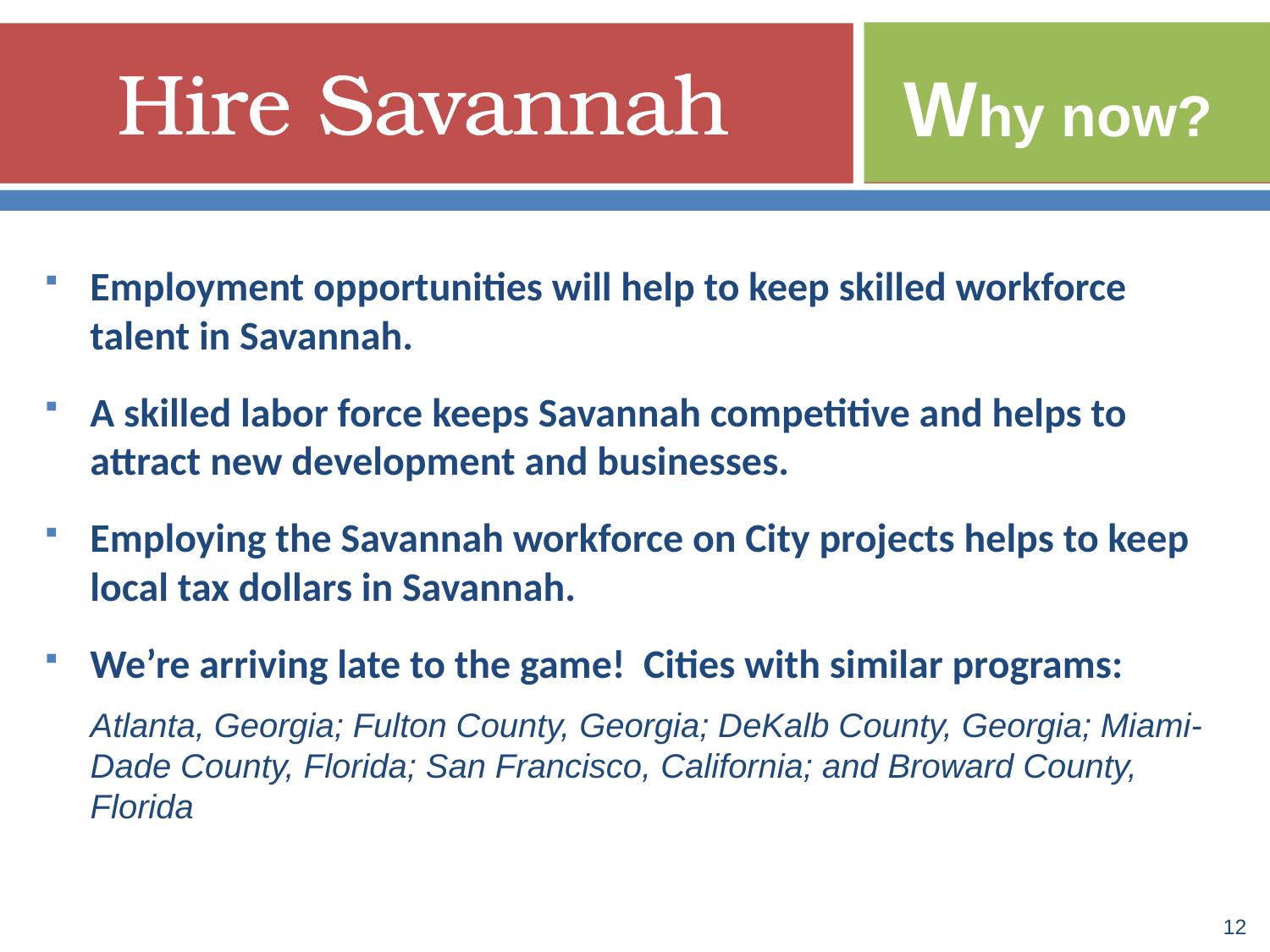

# Hire Savannah
Why now?
Employment opportunities will help to keep skilled workforce talent in Savannah.
A skilled labor force keeps Savannah competitive and helps to attract new development and businesses.
Employing the Savannah workforce on City projects helps to keep local tax dollars in Savannah.
We’re arriving late to the game!  Cities with similar programs:
Atlanta, Georgia; Fulton County, Georgia; DeKalb County, Georgia; Miami-Dade County, Florida; San Francisco, California; and Broward County, Florida
12